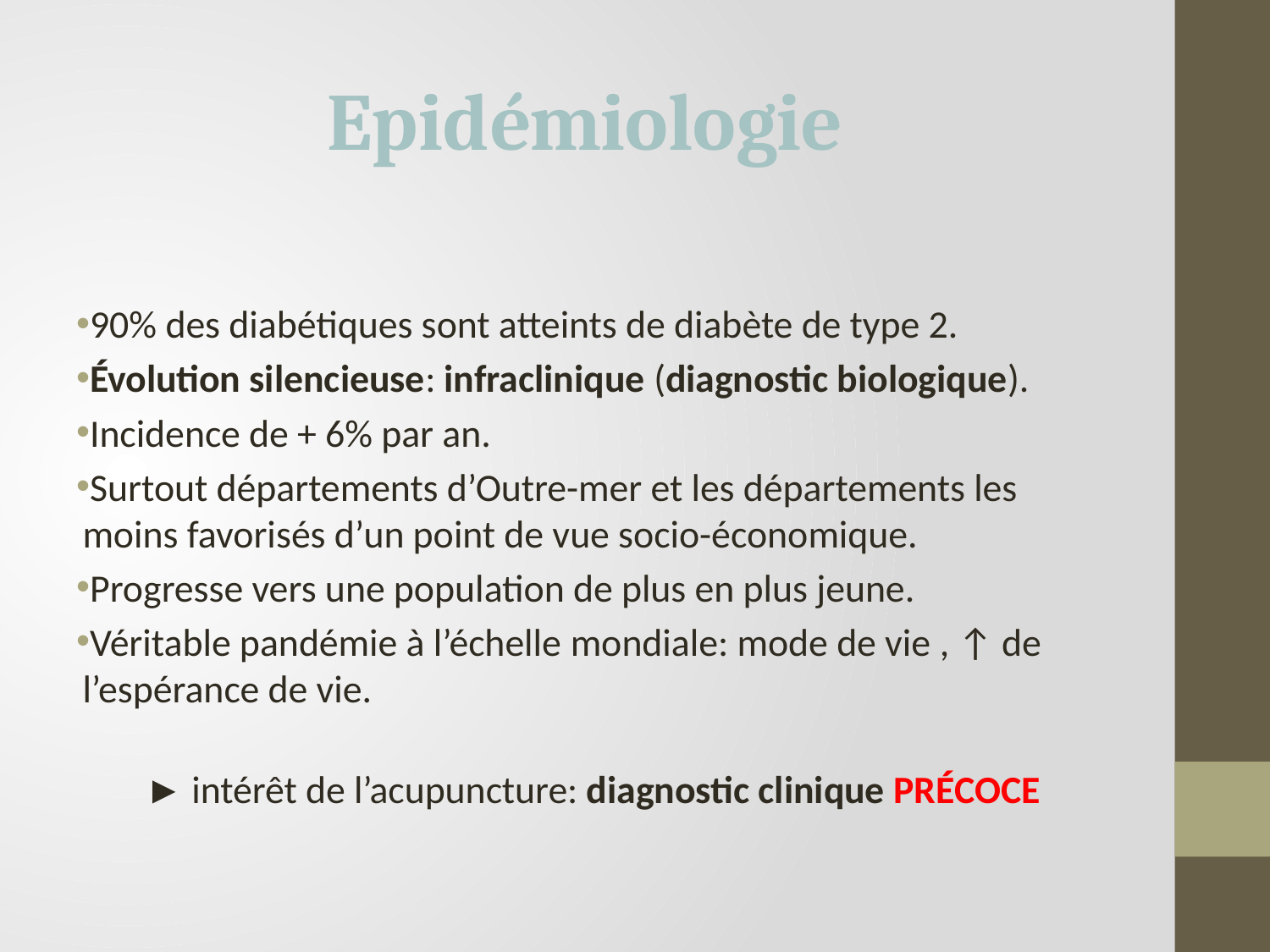

# Epidémiologie
90% des diabétiques sont atteints de diabète de type 2.
Évolution silencieuse: infraclinique (diagnostic biologique).
Incidence de + 6% par an.
Surtout départements d’Outre-mer et les départements les moins favorisés d’un point de vue socio-économique.
Progresse vers une population de plus en plus jeune.
Véritable pandémie à l’échelle mondiale: mode de vie , ↑ de l’espérance de vie.
► intérêt de l’acupuncture: diagnostic clinique PRÉCOCE